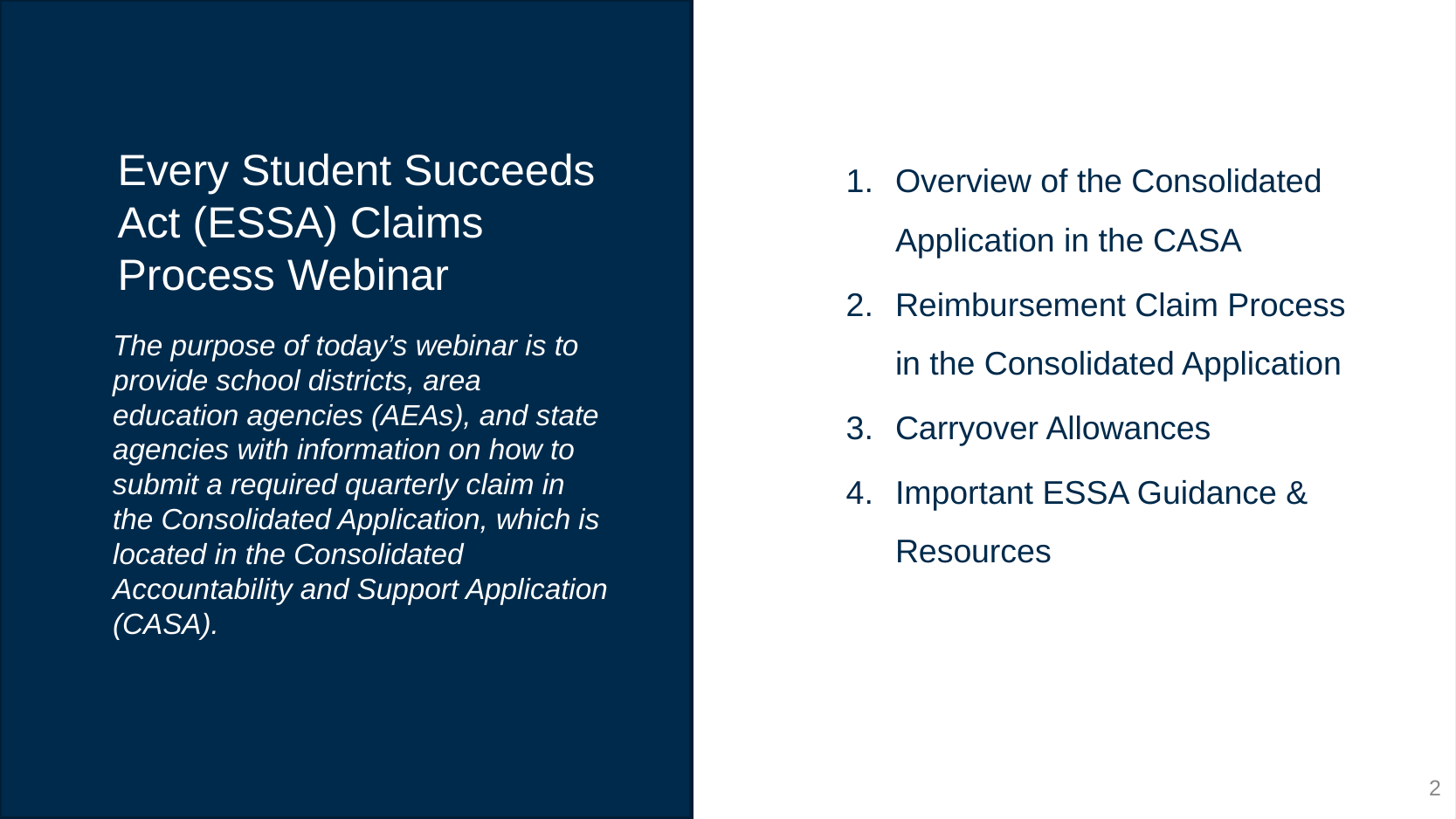

# Every Student Succeeds Act (ESSA) Claims Process Webinar
Overview of the Consolidated Application in the CASA
Reimbursement Claim Process in the Consolidated Application
Carryover Allowances
Important ESSA Guidance & Resources
The purpose of today’s webinar is to provide school districts, area education agencies (AEAs), and state agencies with information on how to submit a required quarterly claim in the Consolidated Application, which is located in the Consolidated Accountability and Support Application (CASA).
2